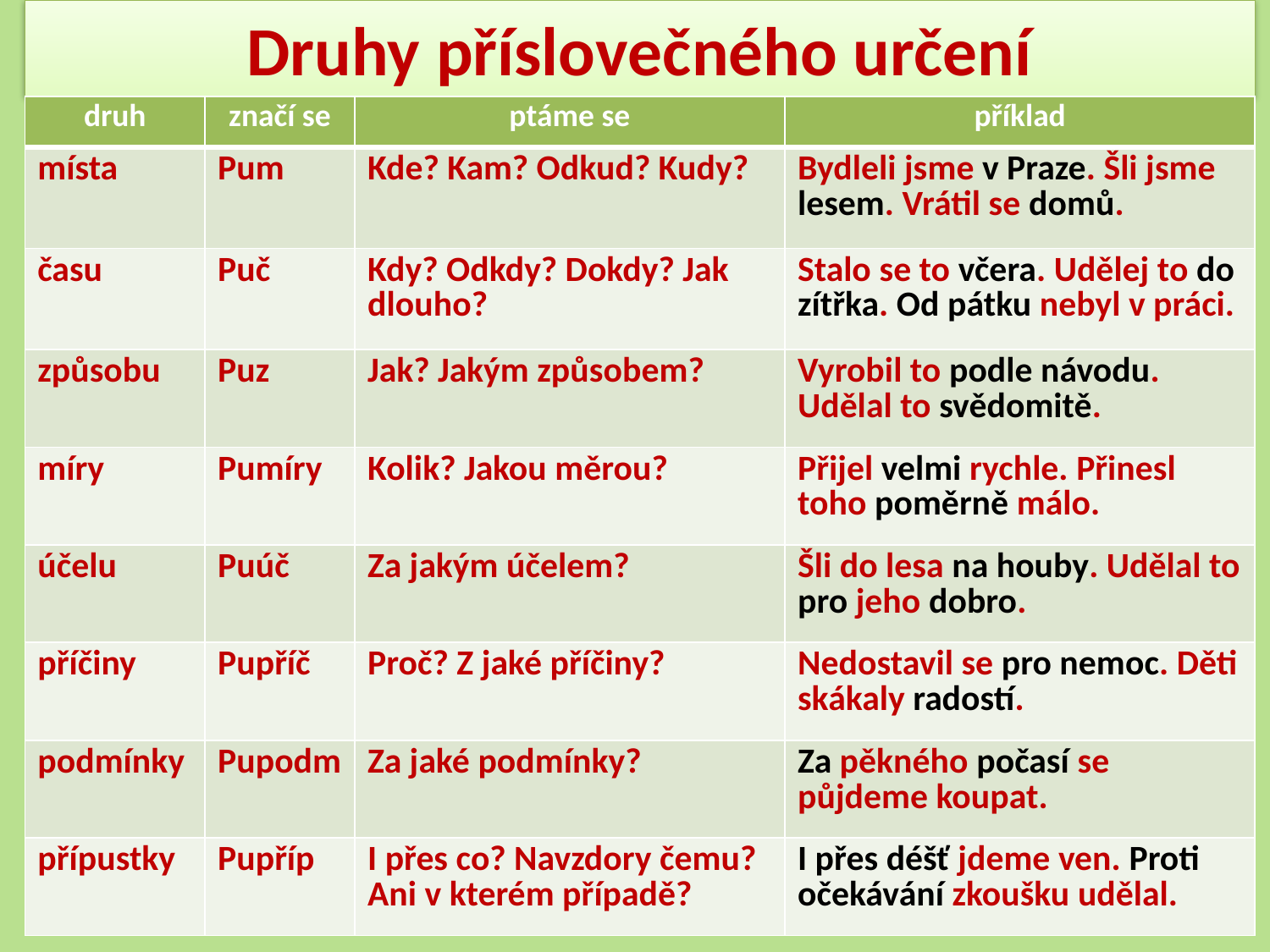

# Druhy příslovečného určení
| druh | značí se | ptáme se | příklad |
| --- | --- | --- | --- |
| místa | Pum | Kde? Kam? Odkud? Kudy? | Bydleli jsme v Praze. Šli jsme lesem. Vrátil se domů. |
| času | Puč | Kdy? Odkdy? Dokdy? Jak dlouho? | Stalo se to včera. Udělej to do zítřka. Od pátku nebyl v práci. |
| způsobu | Puz | Jak? Jakým způsobem? | Vyrobil to podle návodu. Udělal to svědomitě. |
| míry | Pumíry | Kolik? Jakou měrou? | Přijel velmi rychle. Přinesl toho poměrně málo. |
| účelu | Puúč | Za jakým účelem? | Šli do lesa na houby. Udělal to pro jeho dobro. |
| příčiny | Pupříč | Proč? Z jaké příčiny? | Nedostavil se pro nemoc. Děti skákaly radostí. |
| podmínky | Pupodm | Za jaké podmínky? | Za pěkného počasí se půjdeme koupat. |
| přípustky | Pupříp | I přes co? Navzdory čemu? Ani v kterém případě? | I přes déšť jdeme ven. Proti očekávání zkoušku udělal. |